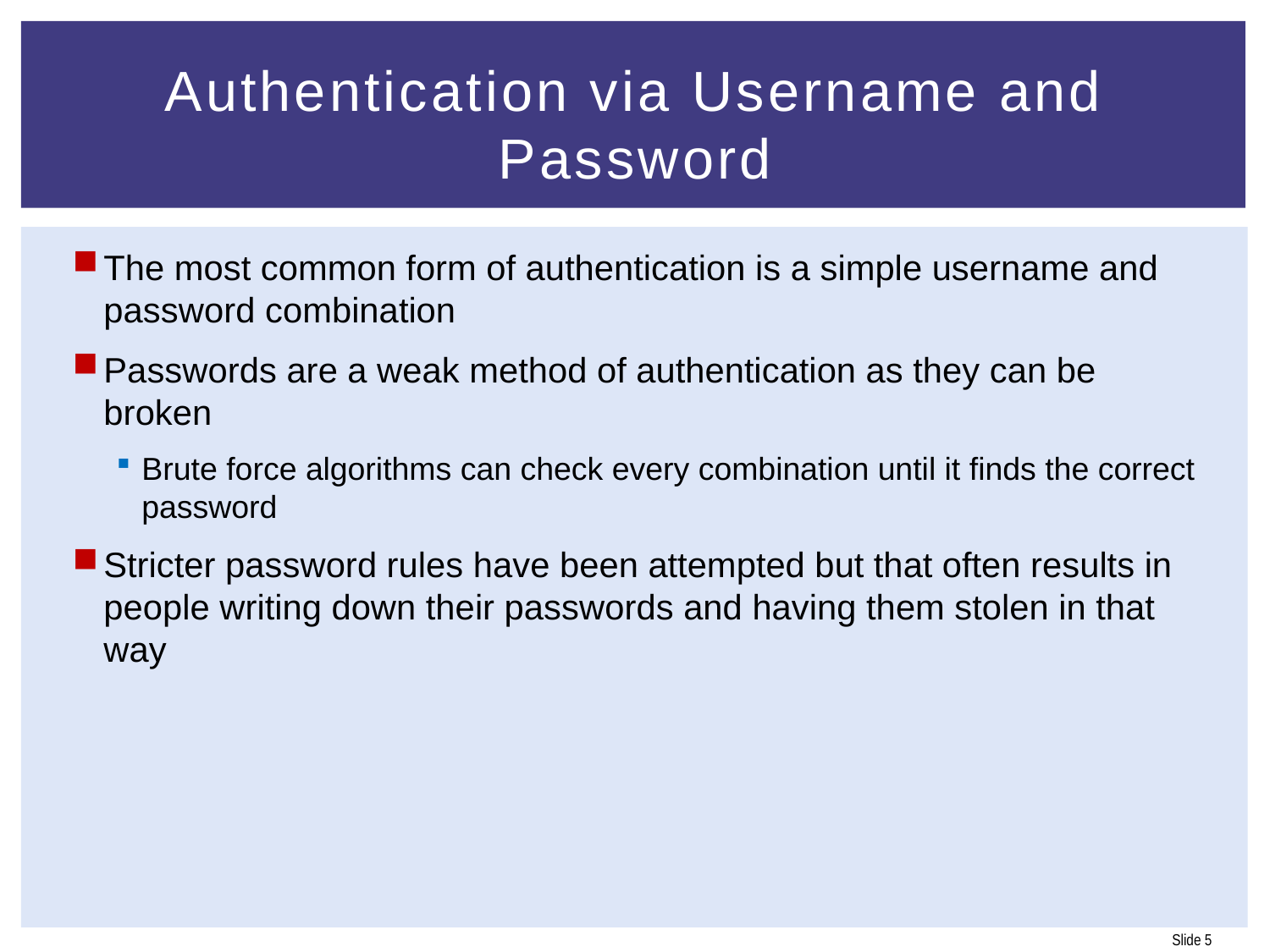

# Authentication via Username and Password
The most common form of authentication is a simple username and password combination
Passwords are a weak method of authentication as they can be broken
Brute force algorithms can check every combination until it finds the correct password
Stricter password rules have been attempted but that often results in people writing down their passwords and having them stolen in that way